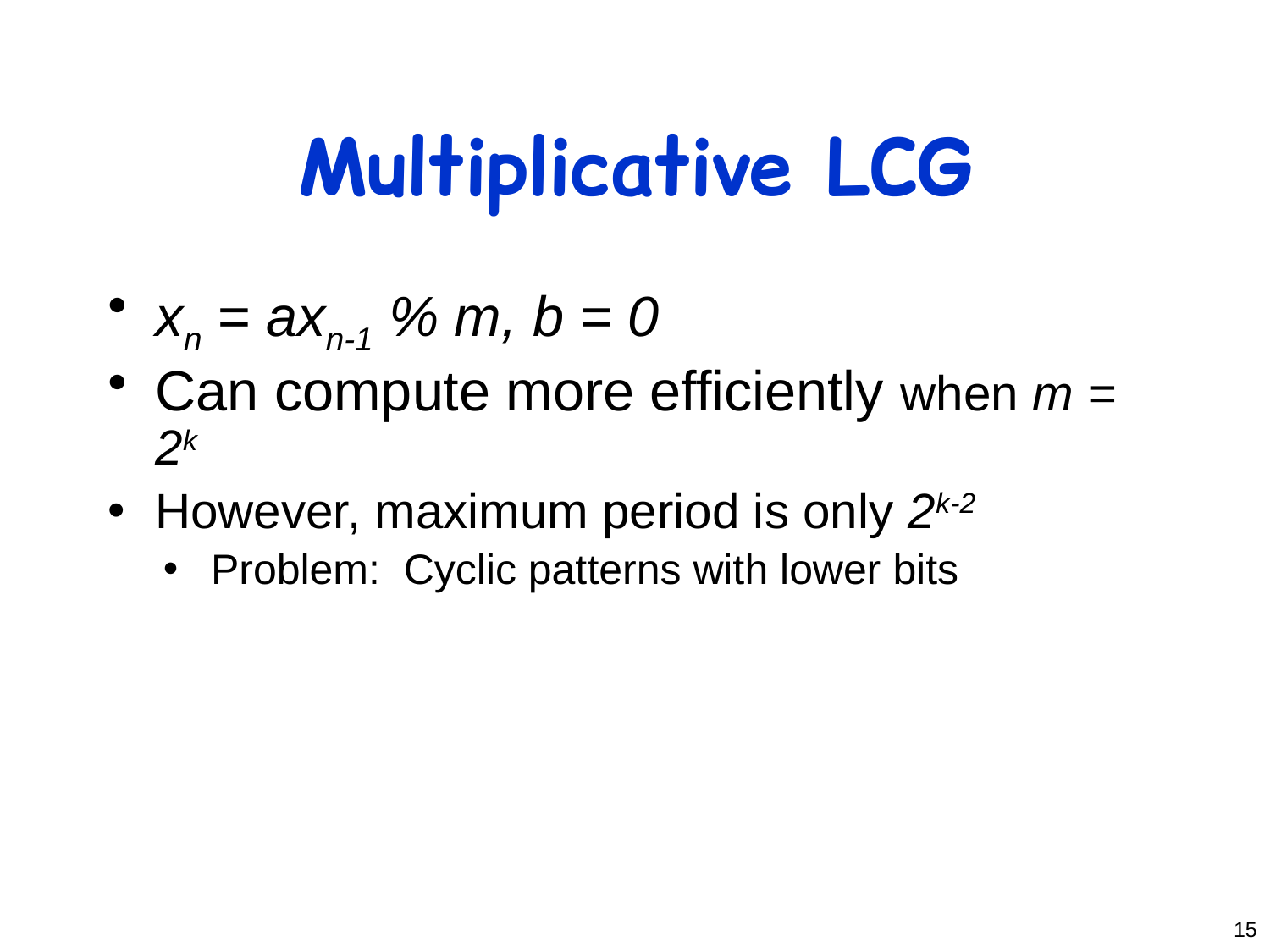

# Multiplicative LCG
xn = axn-1 % m, b = 0
Can compute more efficiently when m = 2k
However, maximum period is only 2k-2
Problem:  Cyclic patterns with lower bits

15